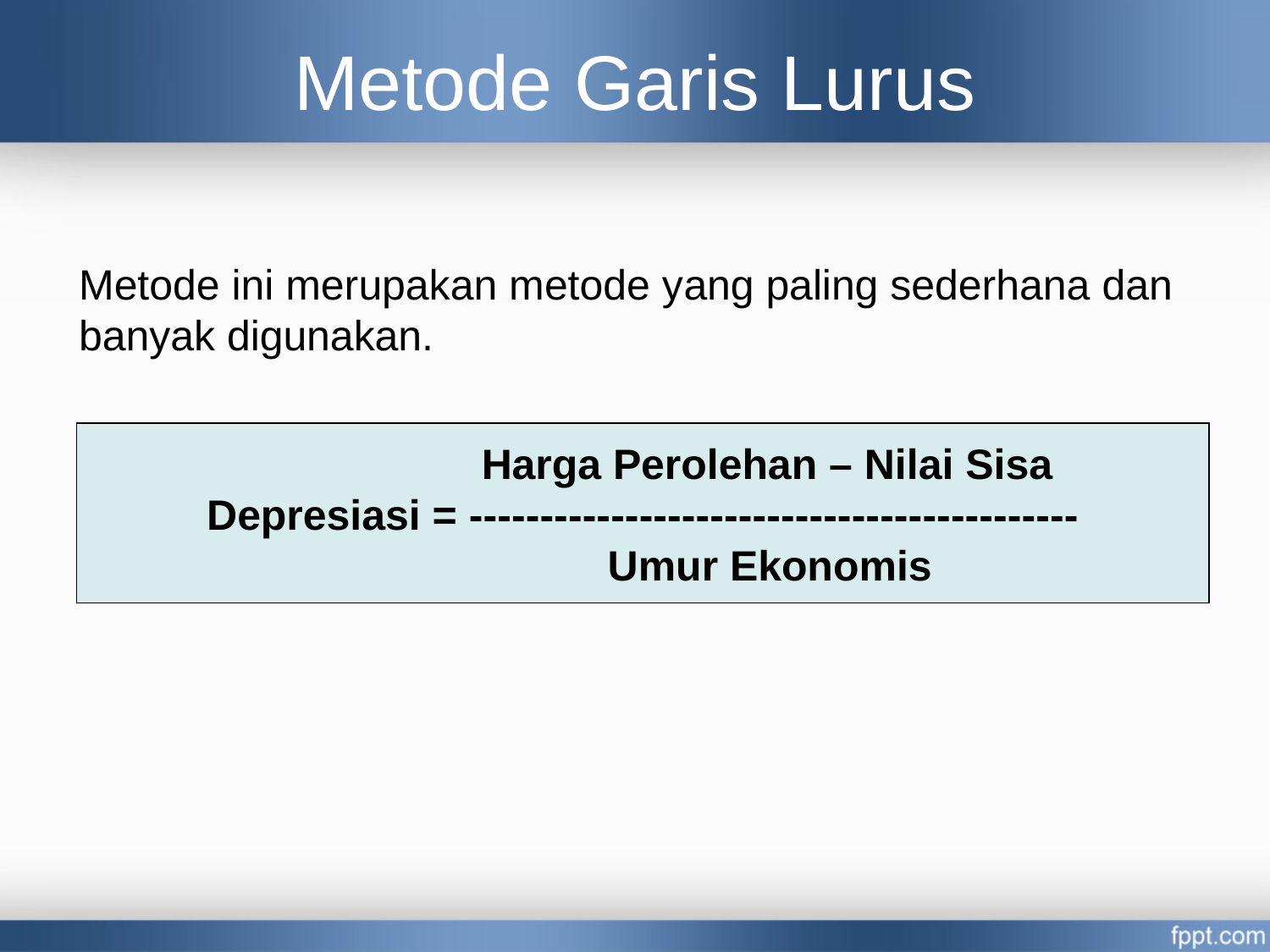

# Metode Garis Lurus
Metode ini merupakan metode yang paling sederhana dan banyak digunakan.
                     Harga Perolehan – Nilai Sisa
Depresiasi = -------------------------------------------
		Umur Ekonomis